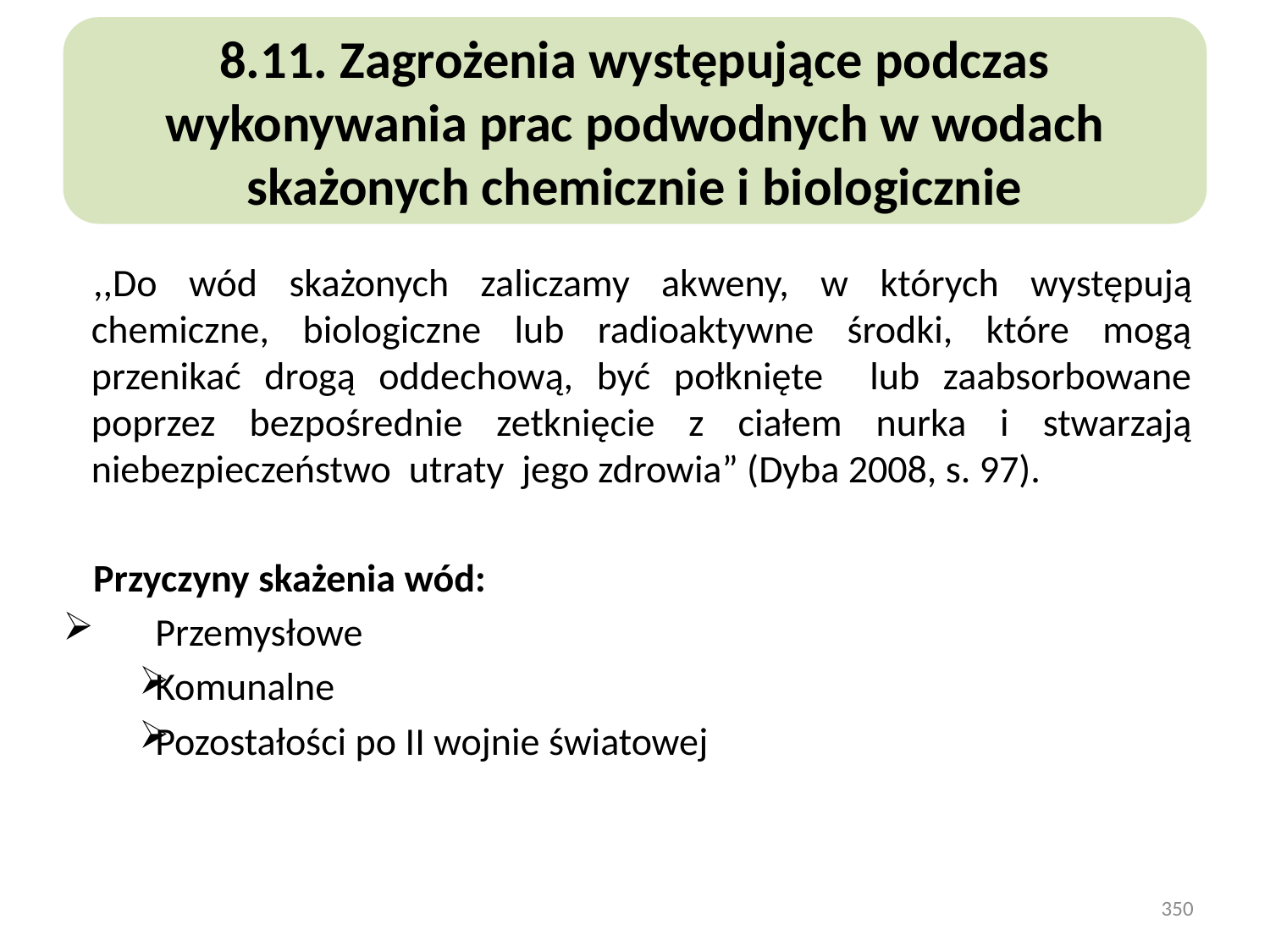

8.11. Zagrożenia występujące podczas wykonywania prac podwodnych w wodach skażonych chemicznie i biologicznie

,,Do wód skażonych zaliczamy akweny, w których występują chemiczne, biologiczne lub radioaktywne środki, które mogą przenikać drogą oddechową, być połknięte  lub zaabsorbowane poprzez bezpośrednie zetknięcie z ciałem nurka i stwarzają niebezpieczeństwo  utraty  jego zdrowia” (Dyba 2008, s. 97).

Przyczyny skażenia wód:
 Przemysłowe
 Komunalne
 Pozostałości po II wojnie światowej

350